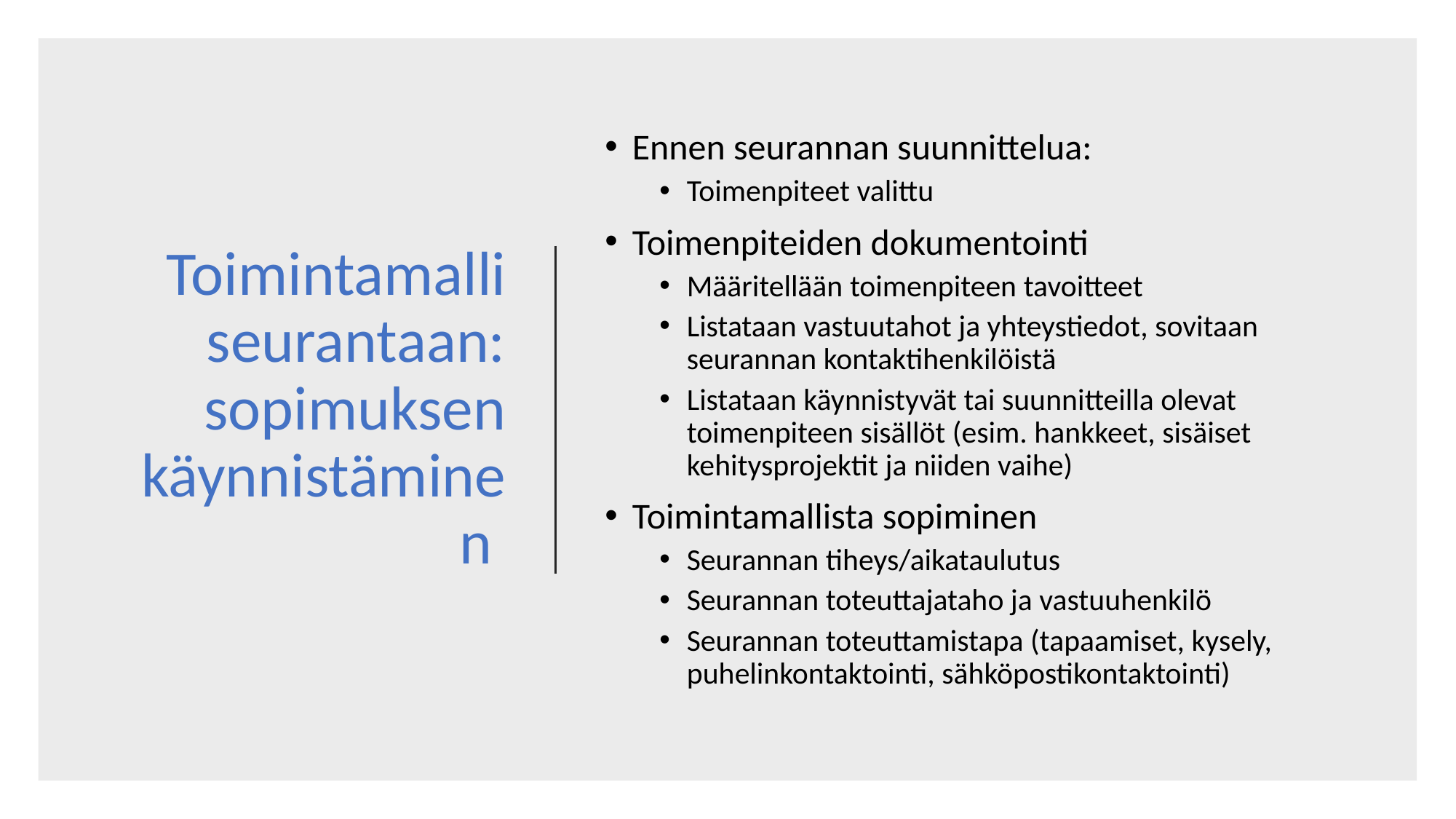

# Toimintamalli seurantaan: sopimuksen käynnistäminen
Ennen seurannan suunnittelua:
Toimenpiteet valittu
Toimenpiteiden dokumentointi
Määritellään toimenpiteen tavoitteet
Listataan vastuutahot ja yhteystiedot, sovitaan seurannan kontaktihenkilöistä
Listataan käynnistyvät tai suunnitteilla olevat toimenpiteen sisällöt (esim. hankkeet, sisäiset kehitysprojektit ja niiden vaihe)
Toimintamallista sopiminen
Seurannan tiheys/aikataulutus
Seurannan toteuttajataho ja vastuuhenkilö
Seurannan toteuttamistapa (tapaamiset, kysely, puhelinkontaktointi, sähköpostikontaktointi)